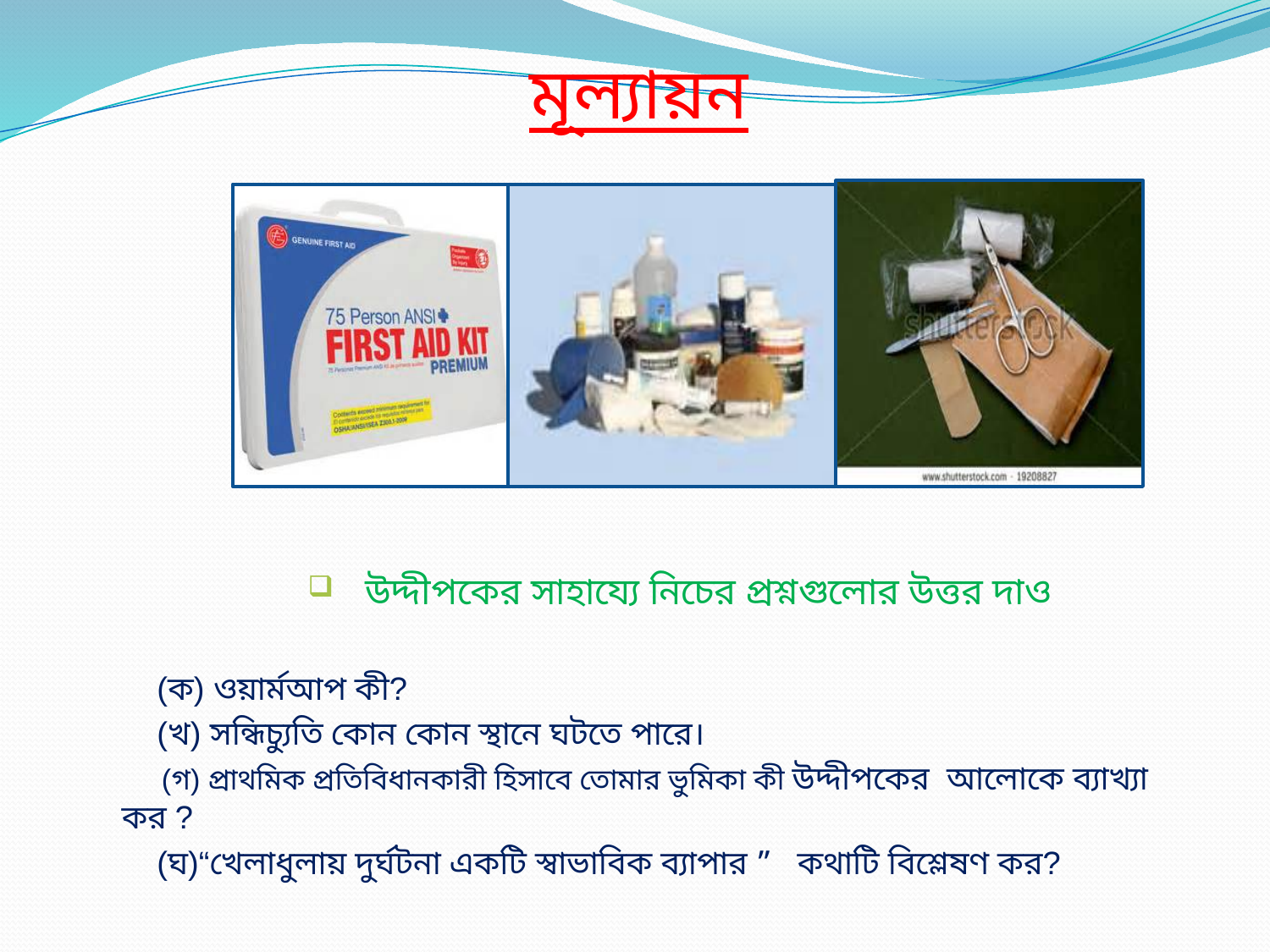

# মূল্যায়ন

উদ্দীপকের সাহায্যে নিচের প্রশ্নগুলোর উত্তর দাও

    (ক) ওয়ার্মআপ কী?
    (খ) সন্ধিচ্যুতি কোন কোন স্থানে ঘটতে পারে।
     (গ) প্রাথমিক প্রতিবিধানকারী হিসাবে তোমার ভুমিকা কী উদ্দীপকের  আলোকে ব্যাখ্যা কর ?
    (ঘ)“খেলাধুলায় দুর্ঘটনা একটি স্বাভাবিক ব্যাপার ”   কথাটি বিশ্লেষণ কর?